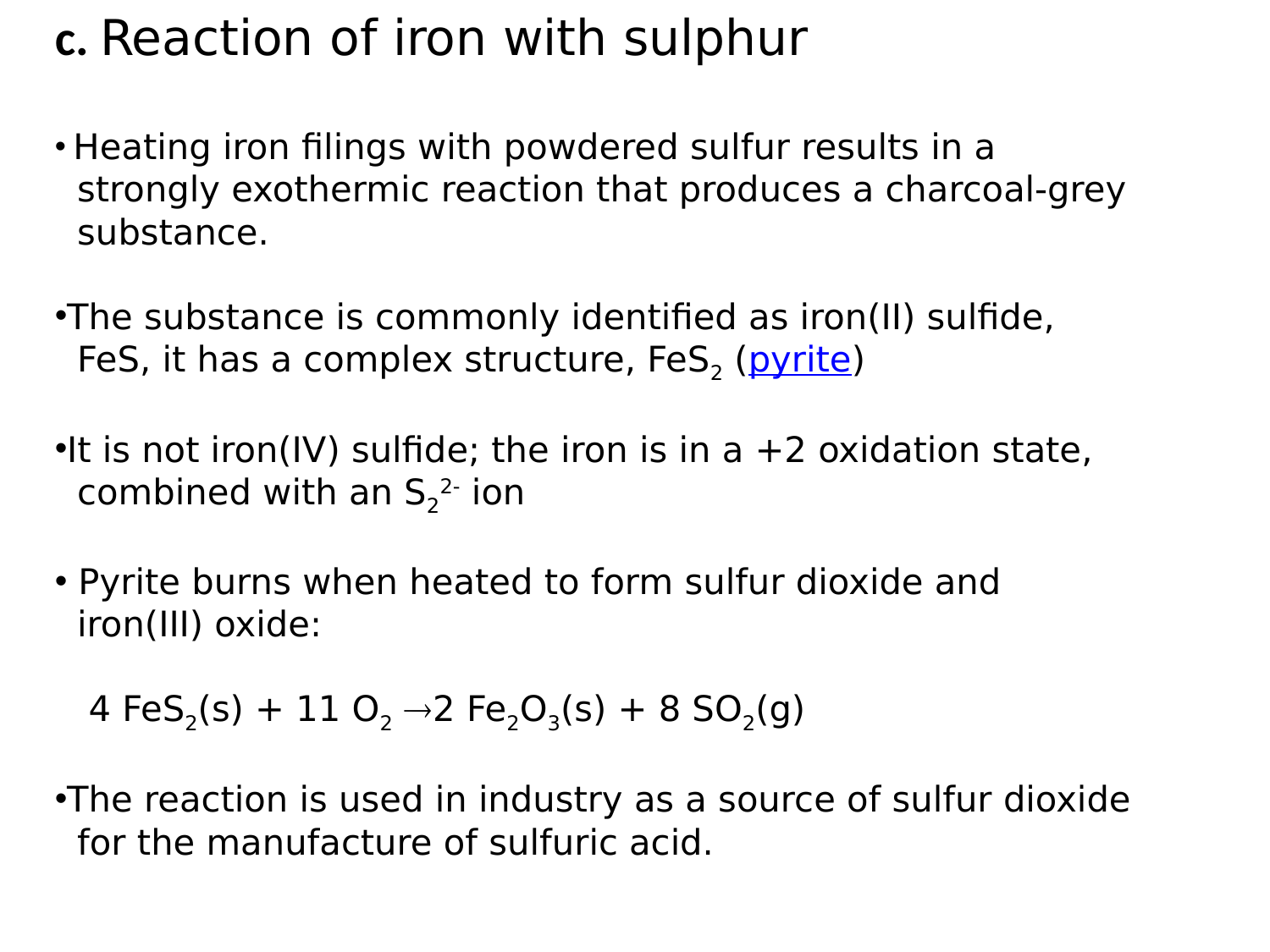

c. Reaction of iron with sulphur

 Heating iron filings with powdered sulfur results in a
  strongly exothermic reaction that produces a charcoal-grey
  substance.

The substance is commonly identified as iron(II) sulfide,
  FeS, it has a complex structure, FeS2 (pyrite)

It is not iron(IV) sulfide; the iron is in a +2 oxidation state,
  combined with an S22- ion

 Pyrite burns when heated to form sulfur dioxide and
  iron(III) oxide:

   4 FeS2(s) + 11 O2 →2 Fe2O3(s) + 8 SO2(g)

The reaction is used in industry as a source of sulfur dioxide
  for the manufacture of sulfuric acid.